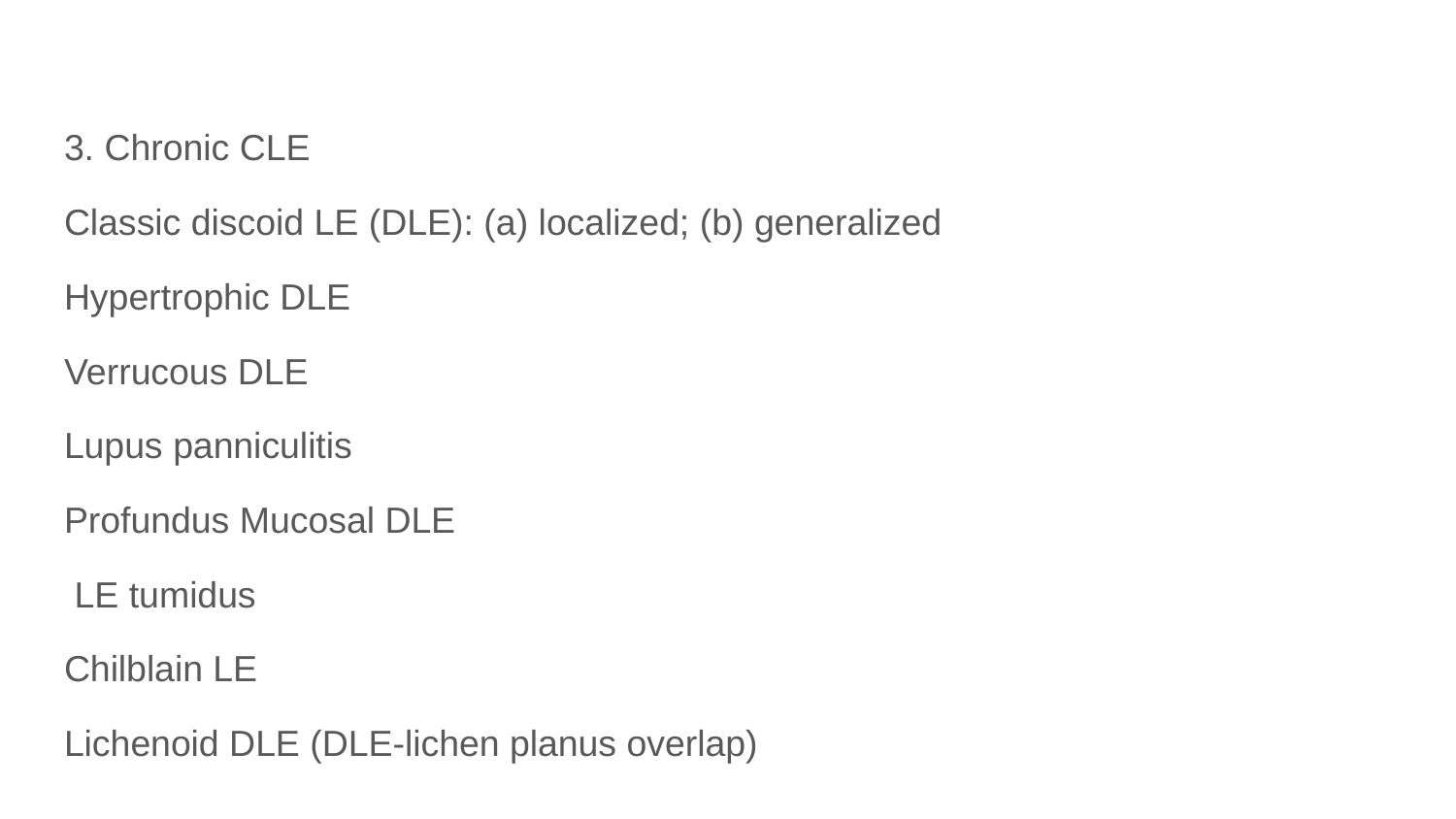

3. Chronic CLE
Classic discoid LE (DLE): (a) localized; (b) generalized
Hypertrophic DLE
Verrucous DLE
Lupus panniculitis
Profundus Mucosal DLE
 LE tumidus
Chilblain LE
Lichenoid DLE (DLE-lichen planus overlap)